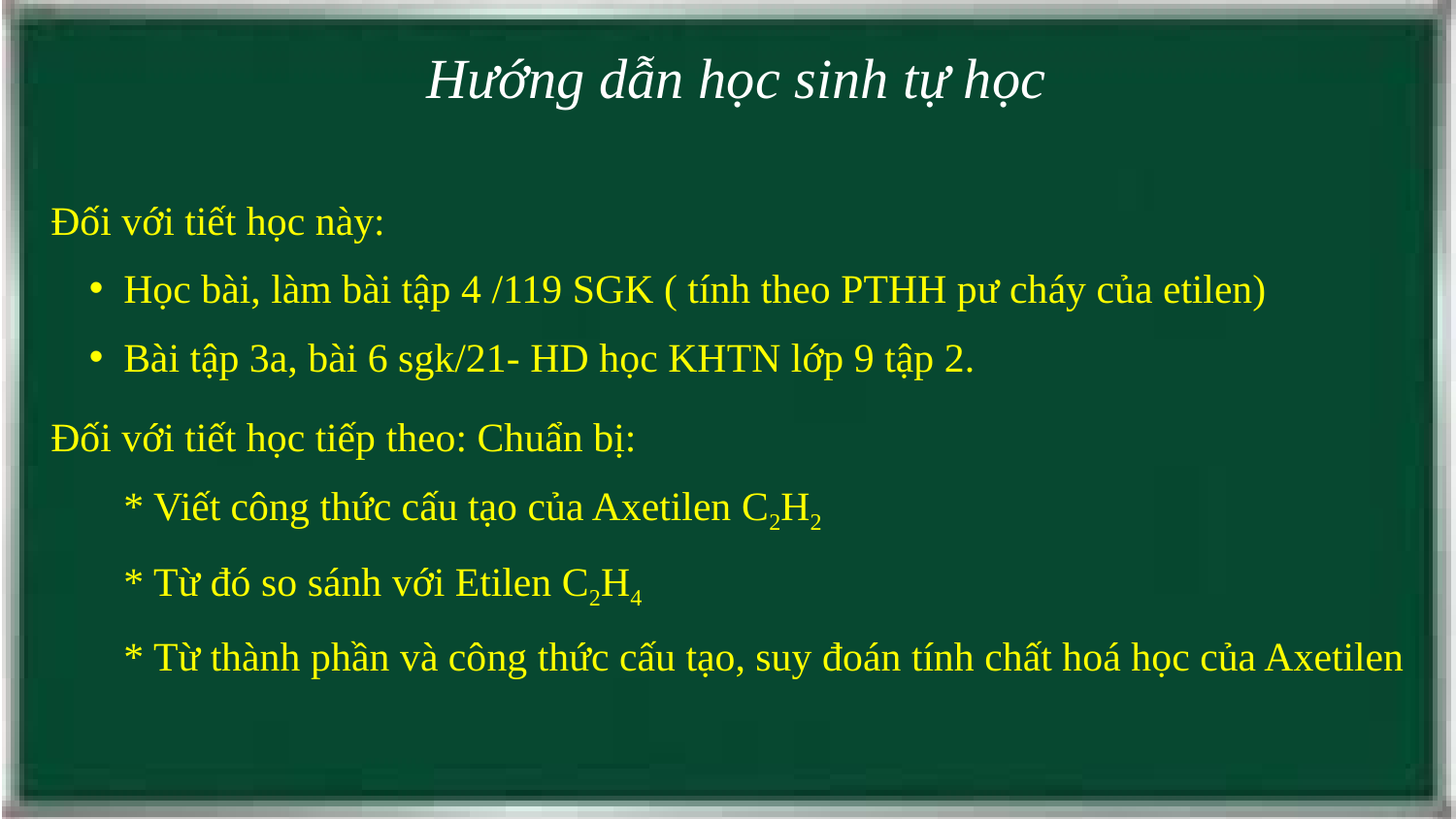

Hướng dẫn học sinh tự học
Đối với tiết học này:
Học bài, làm bài tập 4 /119 SGK ( tính theo PTHH pư cháy của etilen)
Bài tập 3a, bài 6 sgk/21- HD học KHTN lớp 9 tập 2.
Đối với tiết học tiếp theo: Chuẩn bị:
* Viết công thức cấu tạo của Axetilen C2H2
* Từ đó so sánh với Etilen C2H4
* Từ thành phần và công thức cấu tạo, suy đoán tính chất hoá học của Axetilen